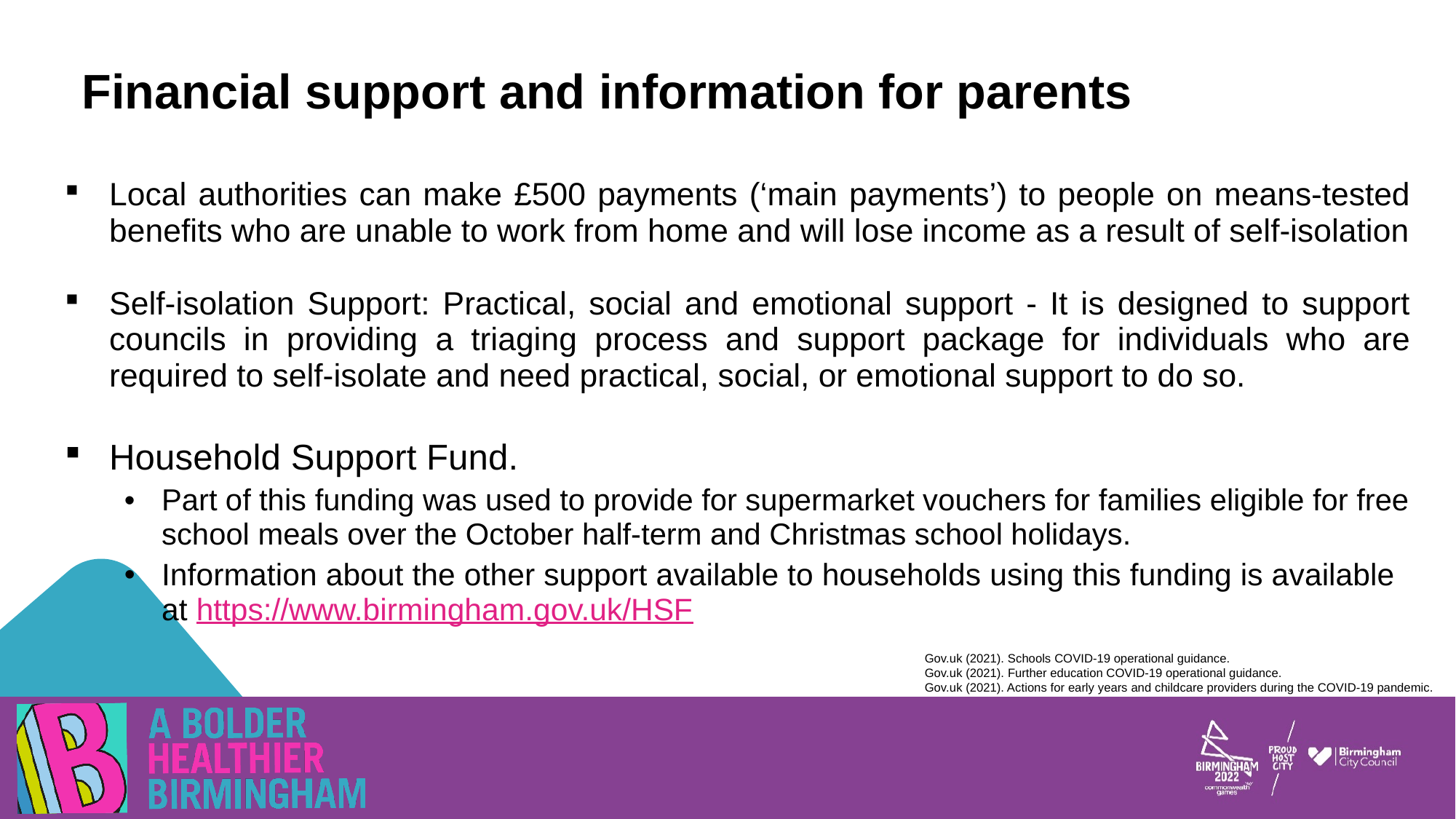

# Financial support and information for parents

Local authorities can make £500 payments (‘main payments’) to people on means-tested benefits who are unable to work from home and will lose income as a result of self-isolation

Self-isolation Support: Practical, social and emotional support - It is designed to support councils in providing a triaging process and support package for individuals who are required to self-isolate and need practical, social, or emotional support to do so.

Household Support Fund.
Part of this funding was used to provide for supermarket vouchers for families eligible for free school meals over the October half-term and Christmas school holidays.
Information about the other support available to households using this funding is available at https://www.birmingham.gov.uk/HSF

Gov.uk (2021). Schools COVID-19 operational guidance.
Gov.uk (2021). Further education COVID-19 operational guidance.
Gov.uk (2021). Actions for early years and childcare providers during the COVID-19 pandemic.